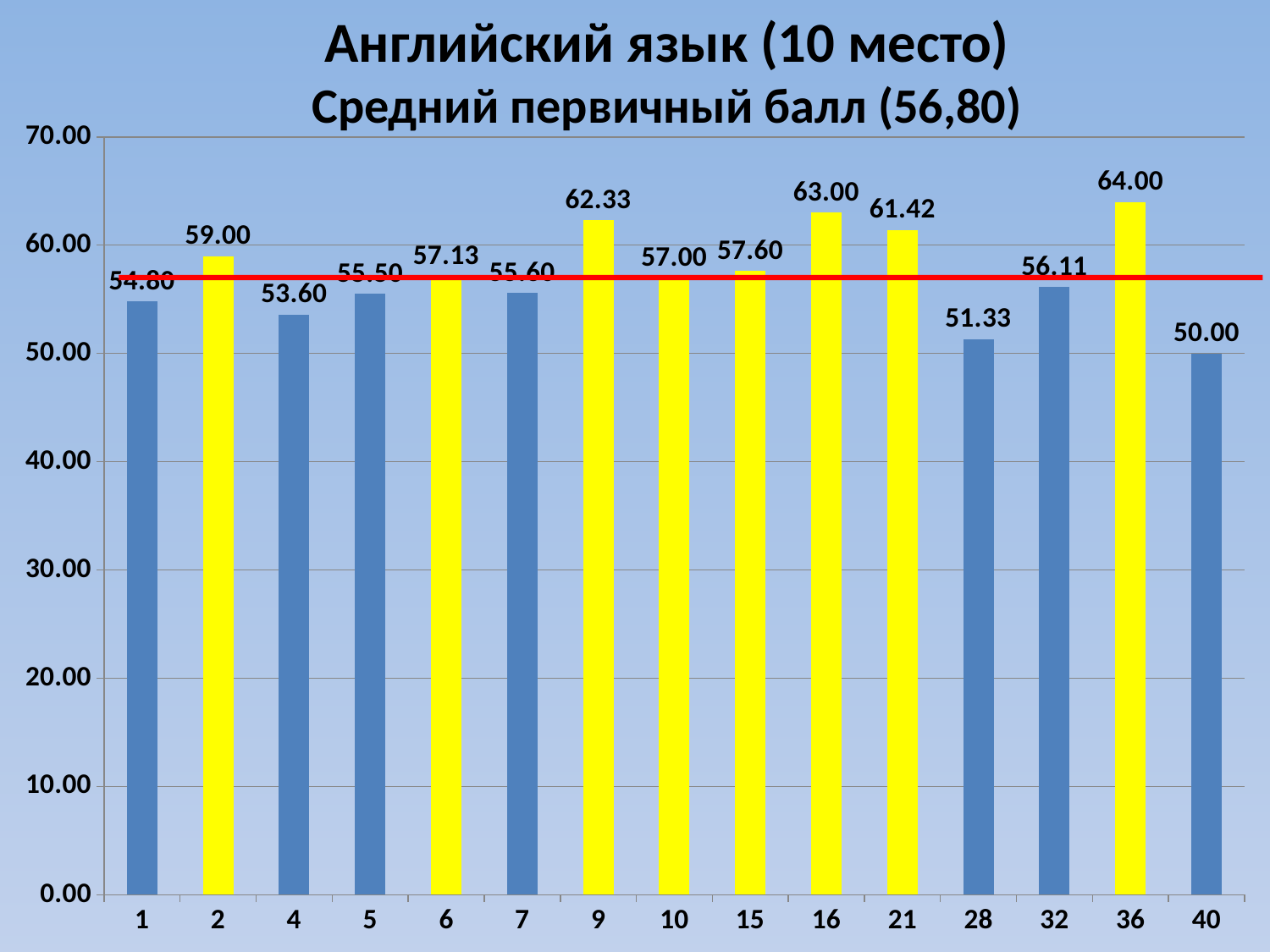

Английский язык (10 место)
Средний первичный балл (56,80)

### Chart

| Category |  |
|---|---|
| 1 | 54.8 |
| 2 | 59.0 |
| 4 | 53.6 |
| 5 | 55.5 |
| 6 | 57.125 |
| 7 | 55.6 |
| 9 | 62.333333333333336 |
| 10 | 57.0 |
| 15 | 57.6 |
| 16 | 63.0 |
| 21 | 61.416666666666664 |
| 28 | 51.333333333333336 |
| 32 | 56.111111111111114 |
| 36 | 64.0 |
| 40 | 50.0 |